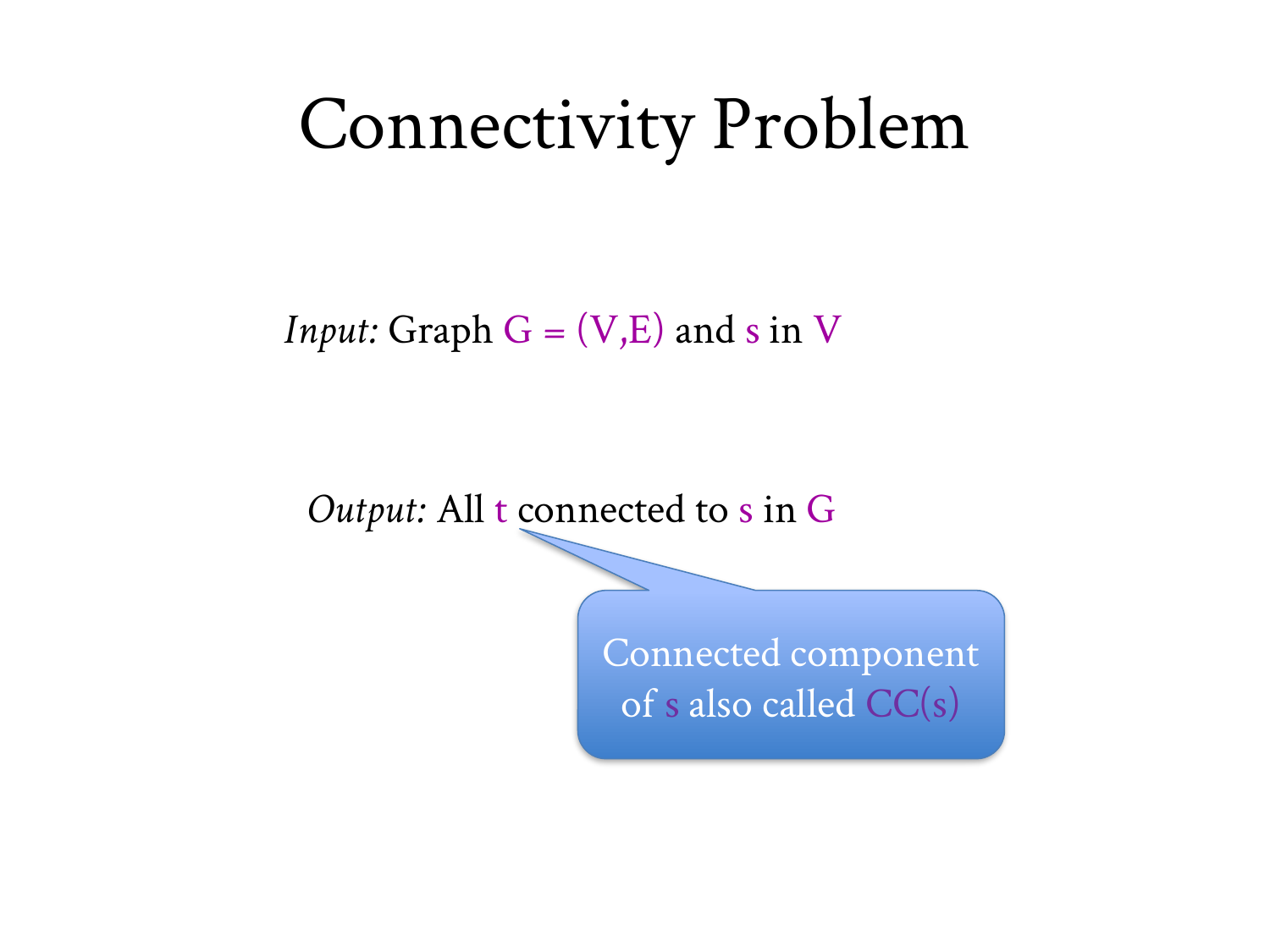

# Connectivity Problem
Input: Graph G = (V,E) and s in V
Output: All t connected to s in G
Connected component of s also called CC(s)